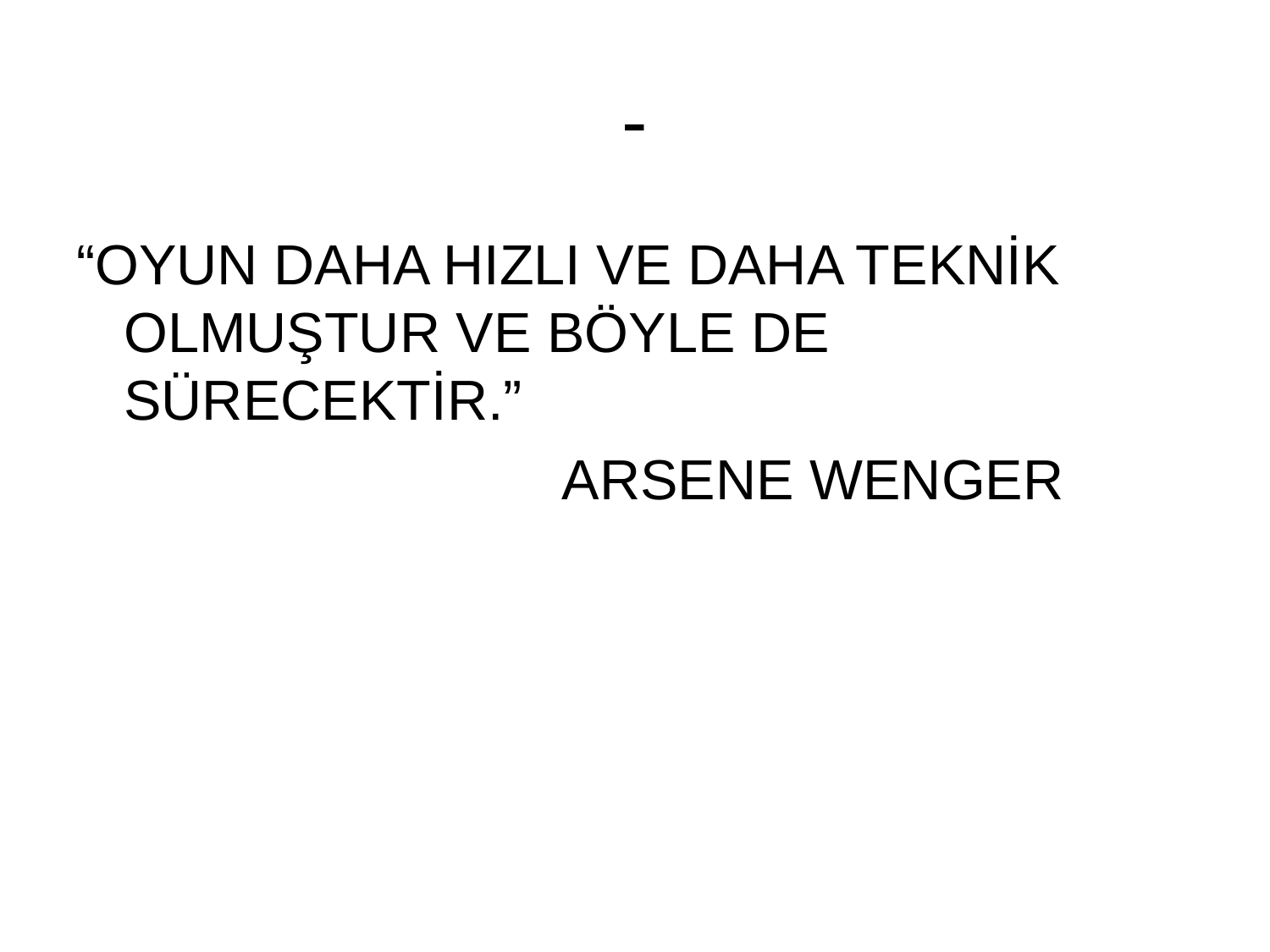

# -
“OYUN DAHA HIZLI VE DAHA TEKNİK OLMUŞTUR VE BÖYLE DE SÜRECEKTİR.”
                               ARSENE WENGER